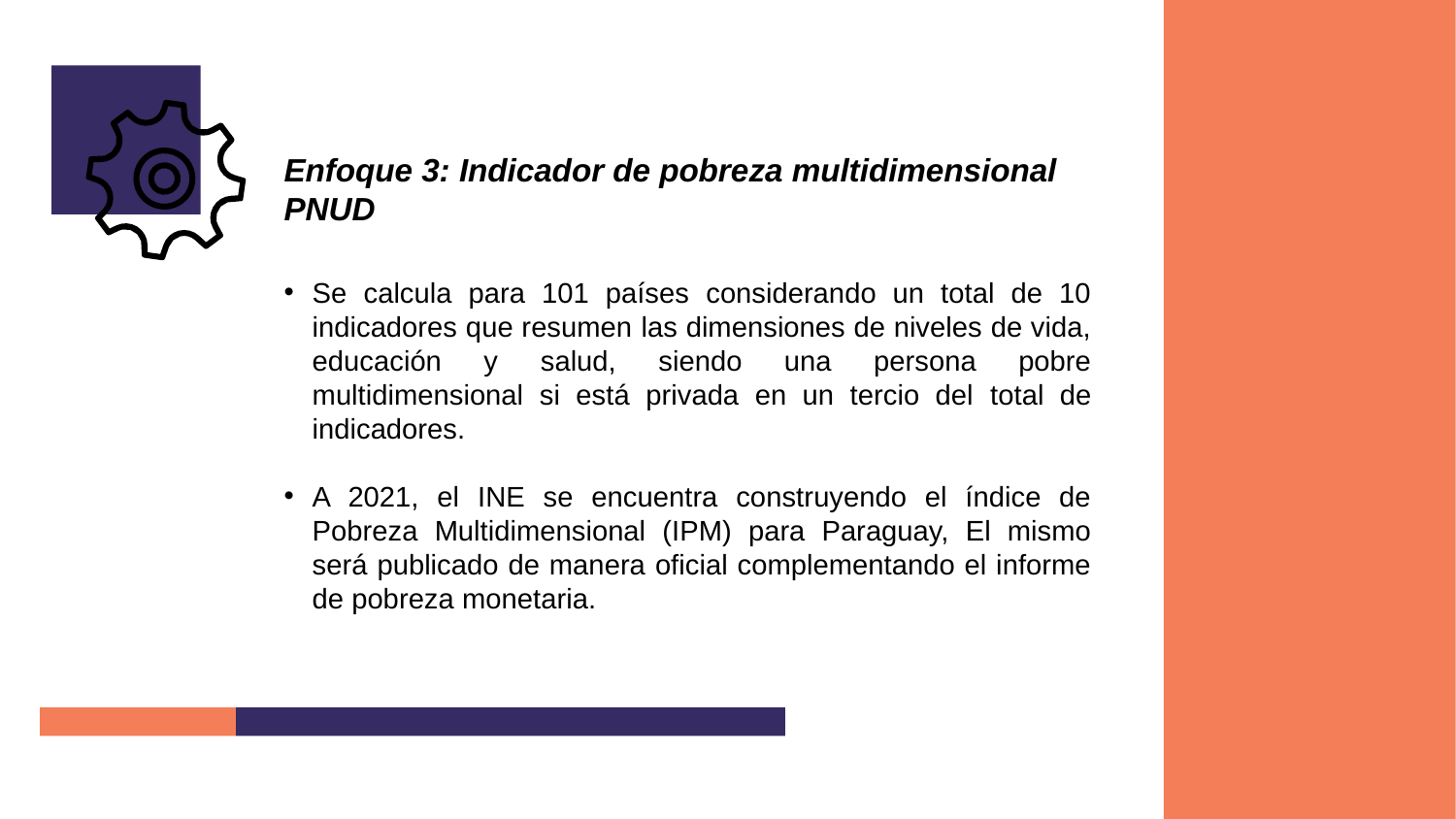

Enfoque 3: Indicador de pobreza multidimensional PNUD
Se calcula para 101 países considerando un total de 10 indicadores que resumen las dimensiones de niveles de vida, educación y salud, siendo una persona pobre multidimensional si está privada en un tercio del total de indicadores.

A 2021, el INE se encuentra construyendo el índice de Pobreza Multidimensional (IPM) para Paraguay, El mismo será publicado de manera oficial complementando el informe de pobreza monetaria.